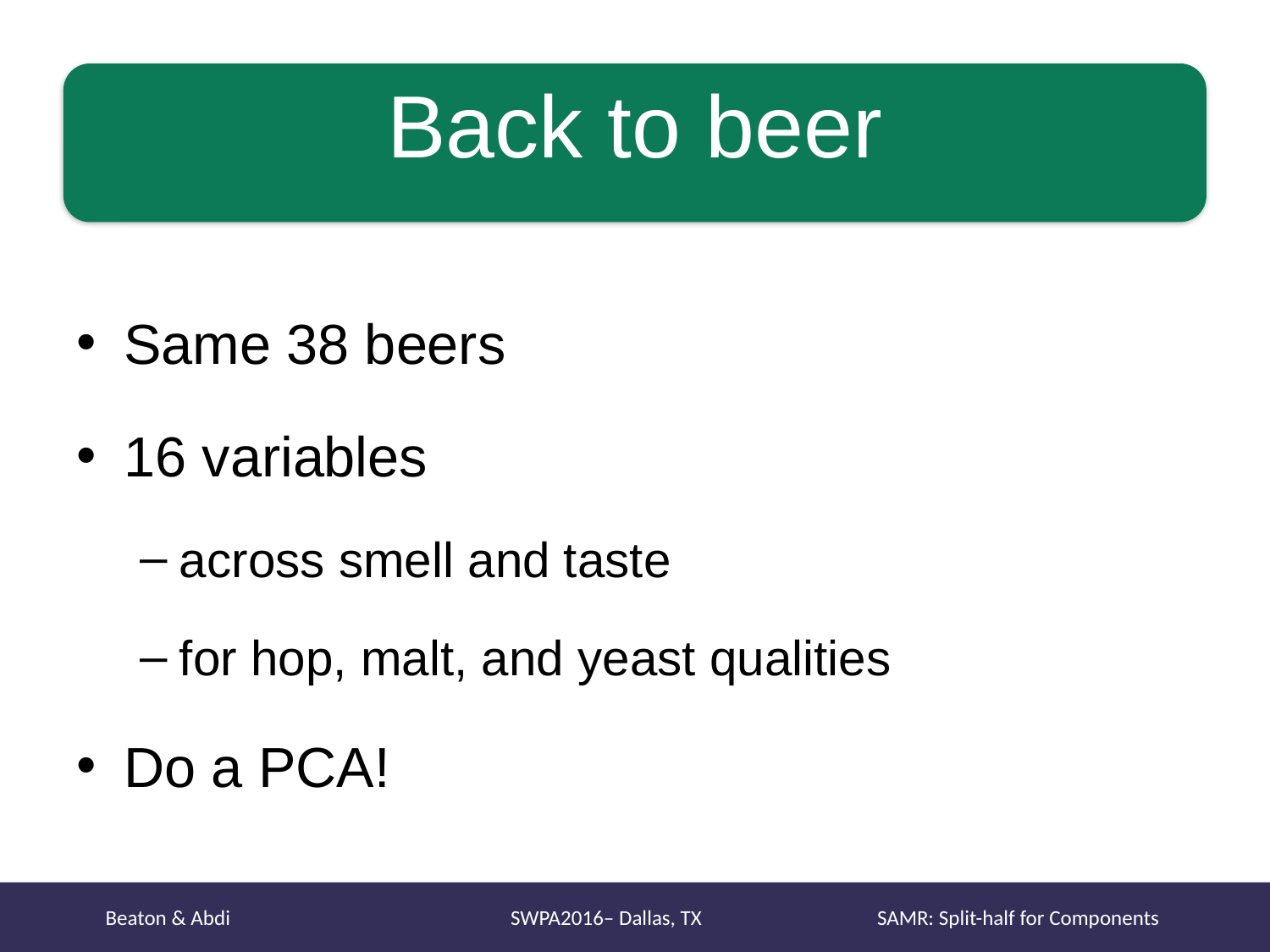

# Back to beer
Same 38 beers
16 variables
across smell and taste
for hop, malt, and yeast qualities
Do a PCA!